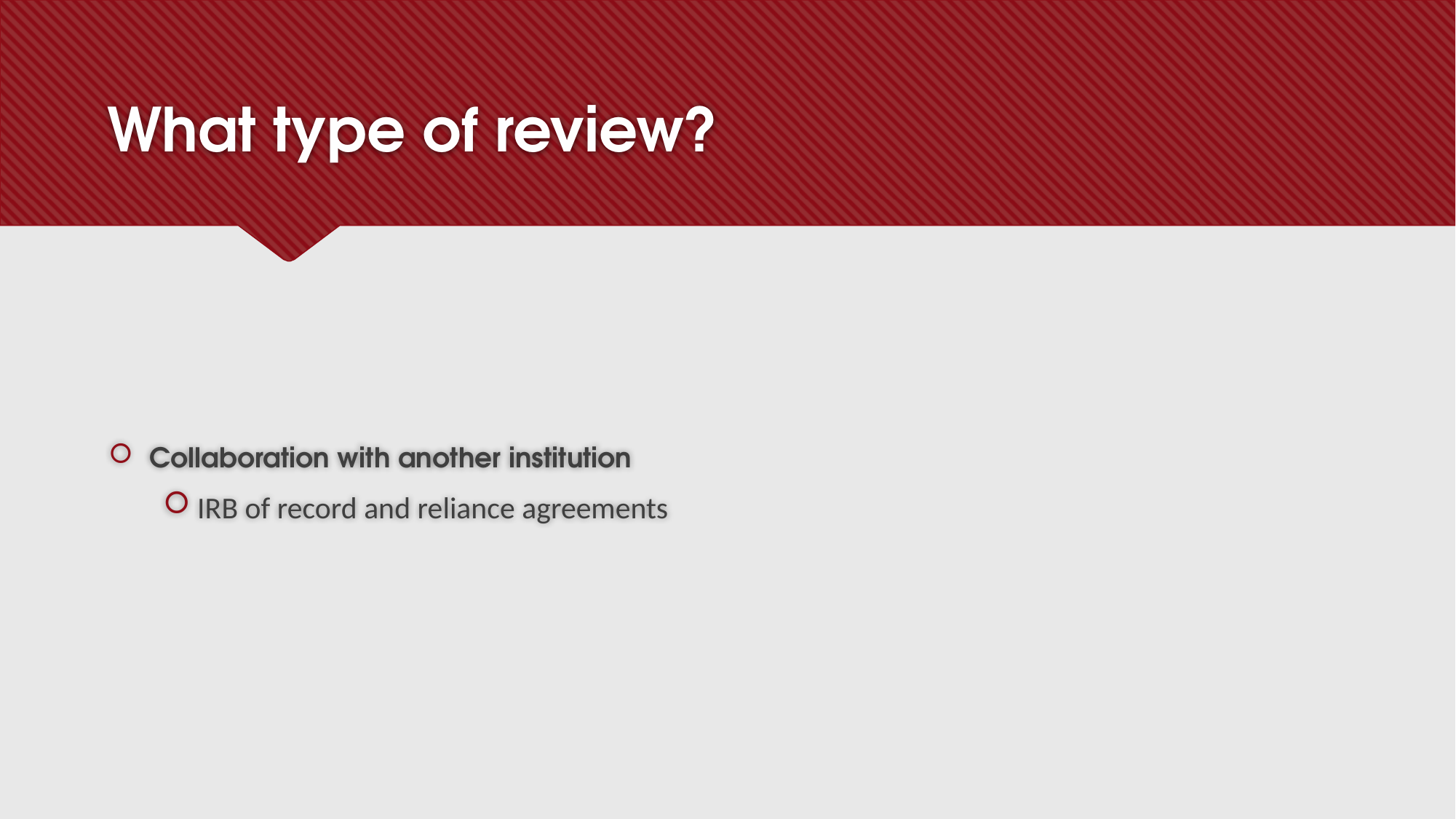

# What type of review?
Collaboration with another institution
IRB of record and reliance agreements